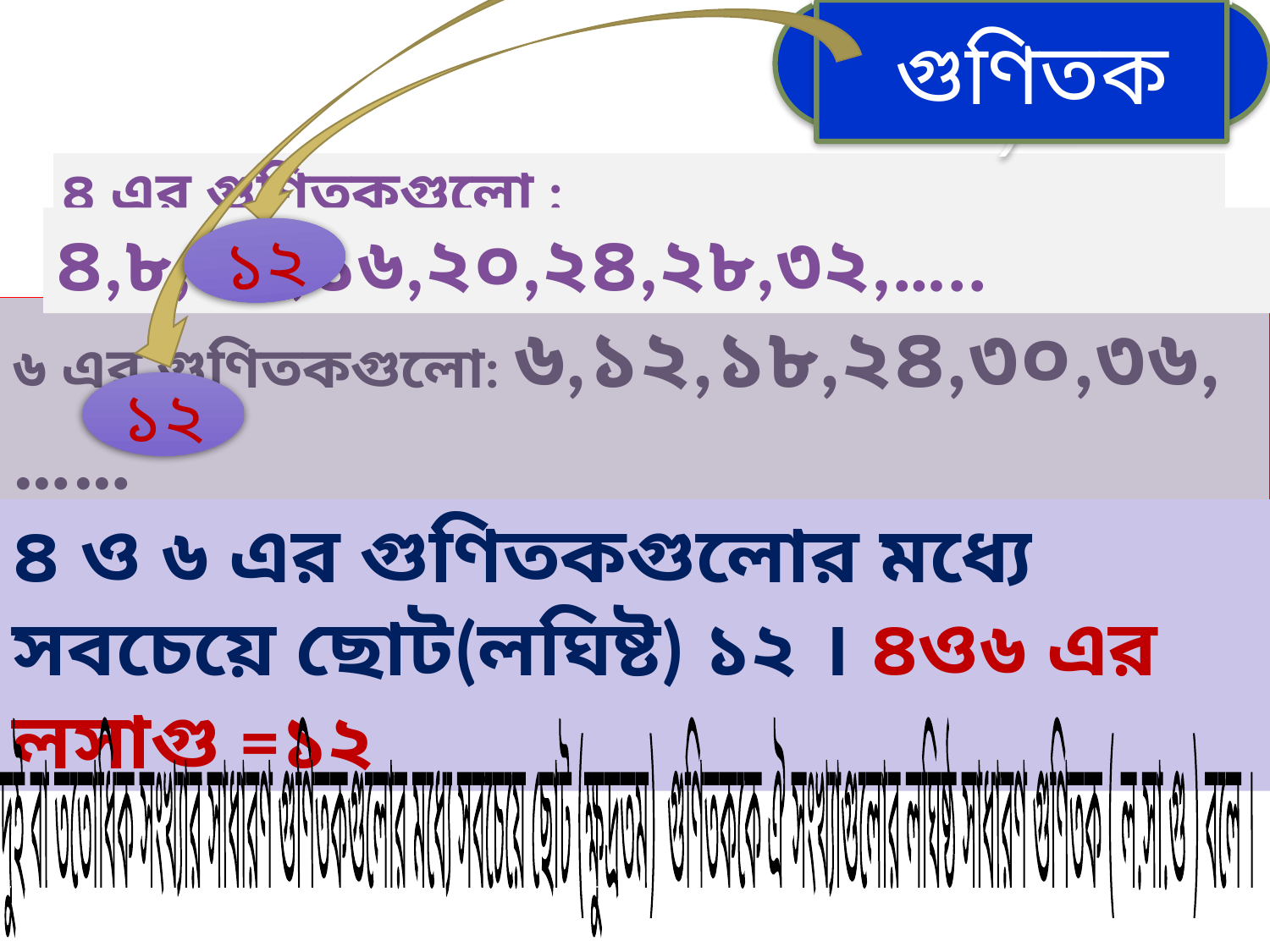

সাধারণ(কমন)
 গুণিতক
লঘিষ্ঠ

১২

১২
৪ এর গুণিতকগুলো :
৪,৮,১২,১৬,২০,২৪,২৮,৩২,…..
৬ এর গুণিতকগুলো: ৬,১২,১৮,২৪,৩০,৩৬,……
৪ ও ৬ এর গুণিতকগুলোর মধ্যে সবচেয়ে ছোট(লঘিষ্ট) ১২ । ৪ও৬ এর লসাগু =১২
দুই বা ততোধিক সংখ্যার সাধারণ গুণিতকগুলোর মধ্যে সবচেয়ে ছোট (ক্ষুদ্রতম)  গুণিতককে ঐ সংখ্যাগুলোর লঘিষ্ঠ সাধারণ গুণিতক ( ল.সা.গু ) বলে ।